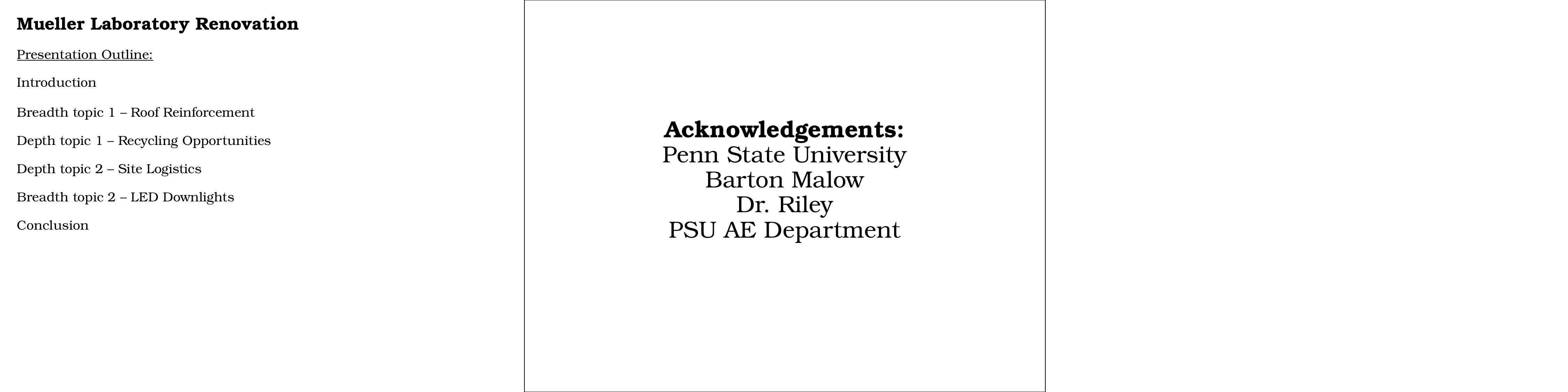

# Mueller Laboratory Renovation Presentation Outline: Introduction Breadth topic 1 – Roof Reinforcement Depth topic 1 – Recycling Opportunities Depth topic 2 – Site Logistics Breadth topic 2 – LED Downlights Conclusion

Acknowledgements:
Penn State University
Barton Malow
Dr. Riley
PSU AE Department